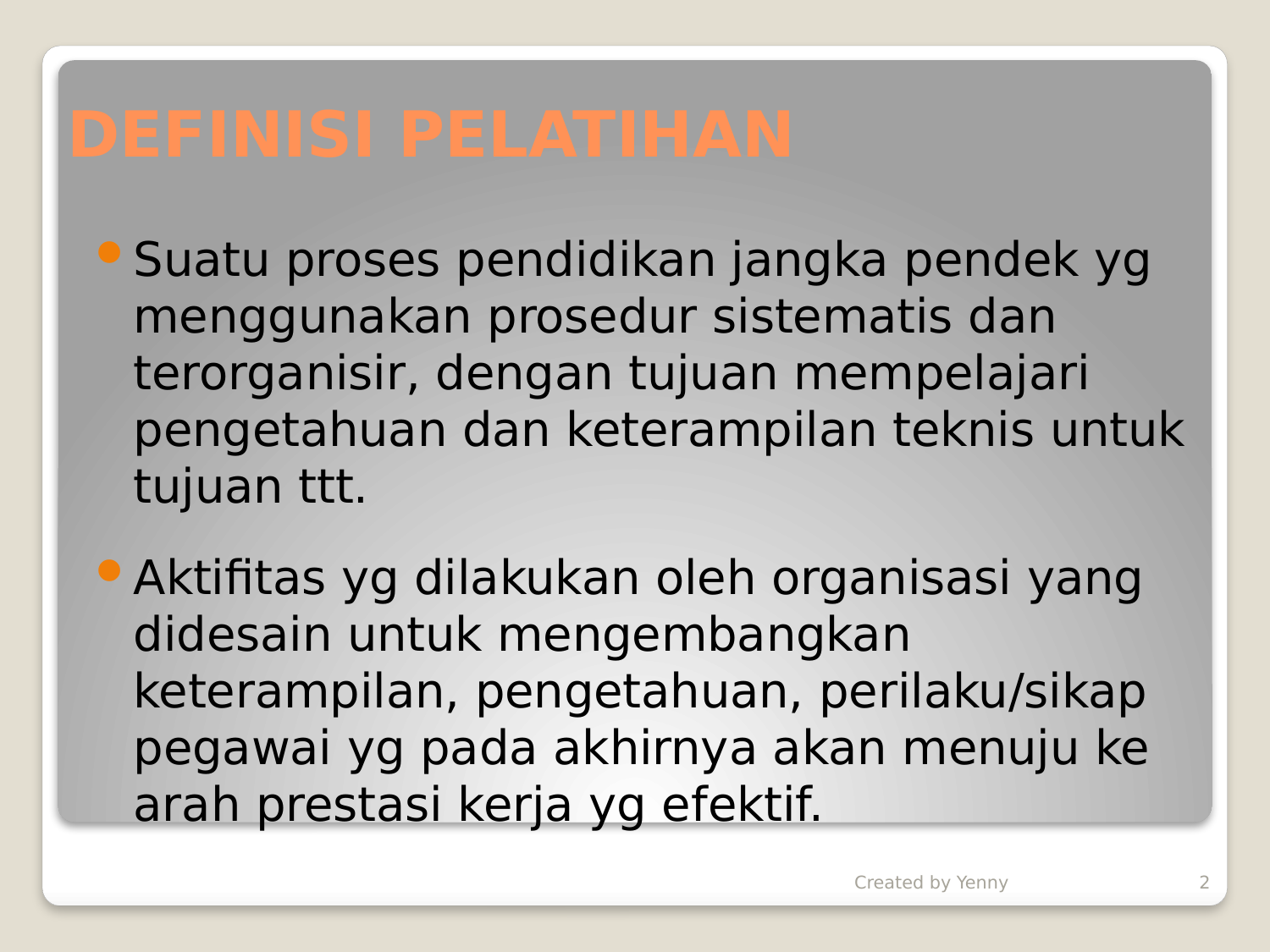

# DEFINISI PELATIHAN
Suatu proses pendidikan jangka pendek yg menggunakan prosedur sistematis dan terorganisir, dengan tujuan mempelajari pengetahuan dan keterampilan teknis untuk tujuan ttt.
Aktifitas yg dilakukan oleh organisasi yang didesain untuk mengembangkan keterampilan, pengetahuan, perilaku/sikap pegawai yg pada akhirnya akan menuju ke arah prestasi kerja yg efektif.
Created by Yenny
2